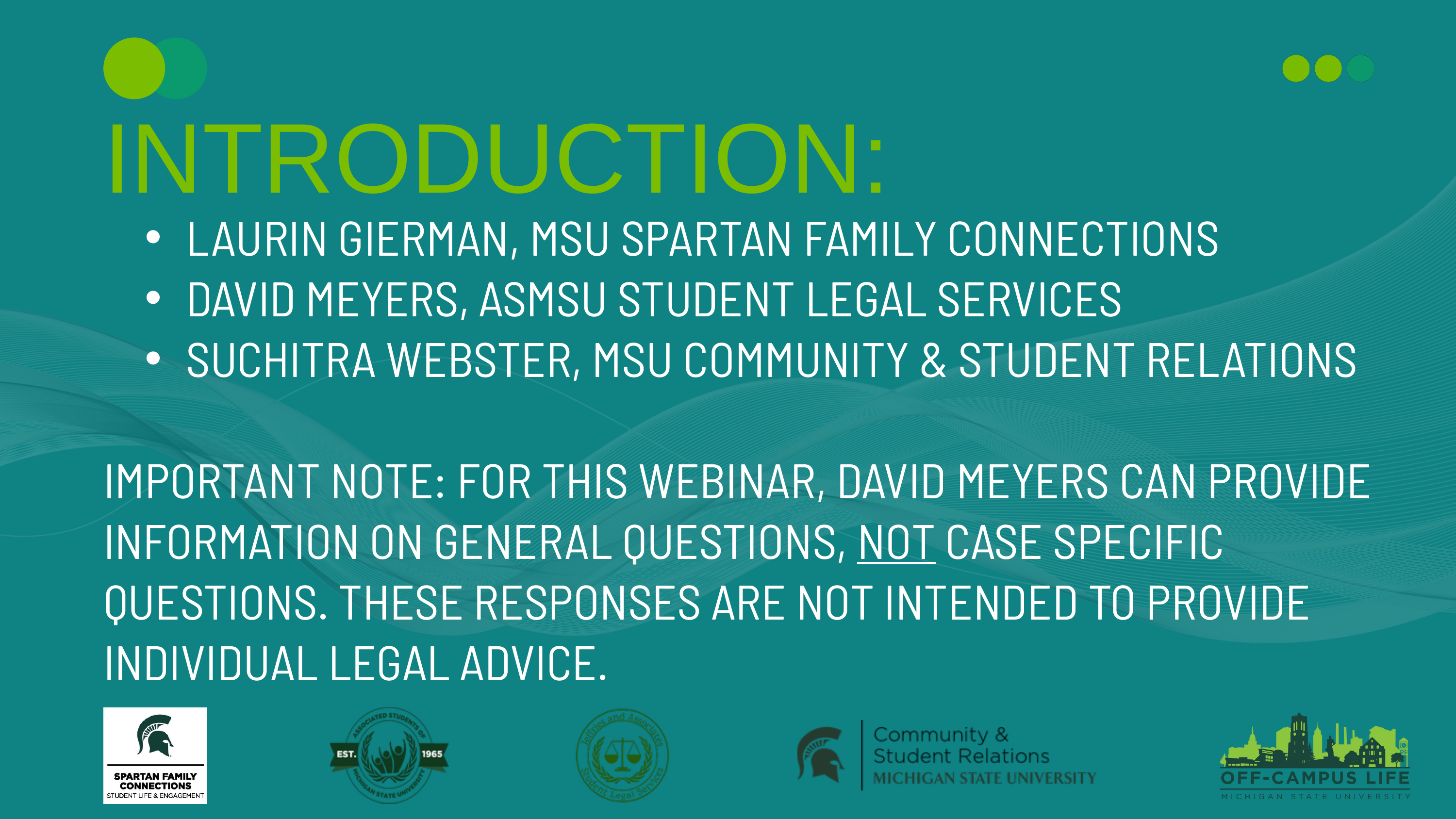

INTRODUCTION:

LAURIN GIERMAN, MSU SPARTAN FAMILY CONNECTIONS
DAVID MEYERS, ASMSU STUDENT LEGAL SERVICES
SUCHITRA WEBSTER, MSU COMMUNITY & STUDENT RELATIONS

IMPORTANT NOTE: FOR THIS WEBINAR, DAVID MEYERS CAN PROVIDE INFORMATION ON GENERAL QUESTIONS, NOT CASE SPECIFIC QUESTIONS. THESE RESPONSES ARE NOT INTENDED TO PROVIDE INDIVIDUAL LEGAL ADVICE.